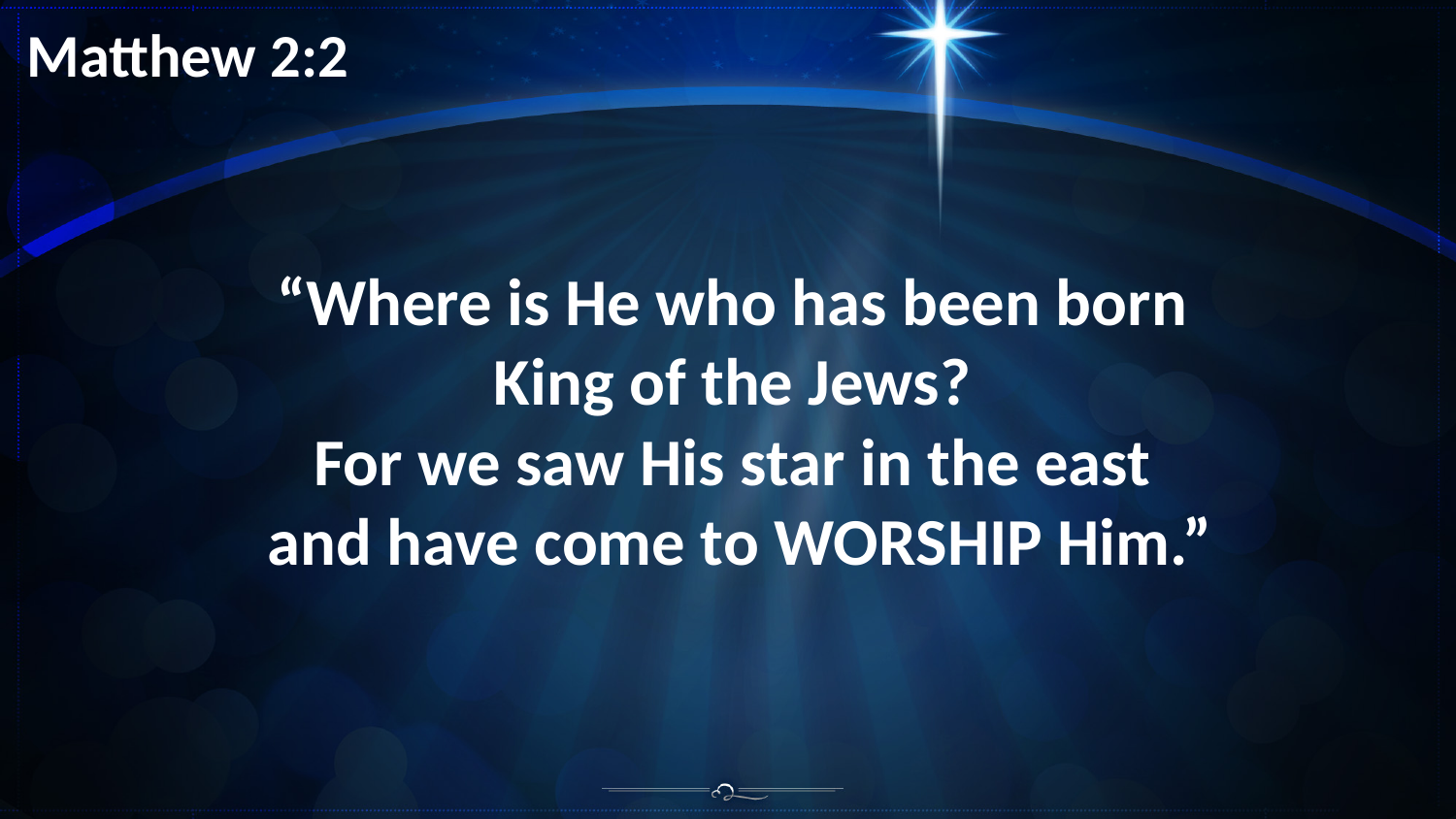

Matthew 2:2
“Where is He who has been born 
King of the Jews?
For we saw His star in the east
and have come to WORSHIP Him.”